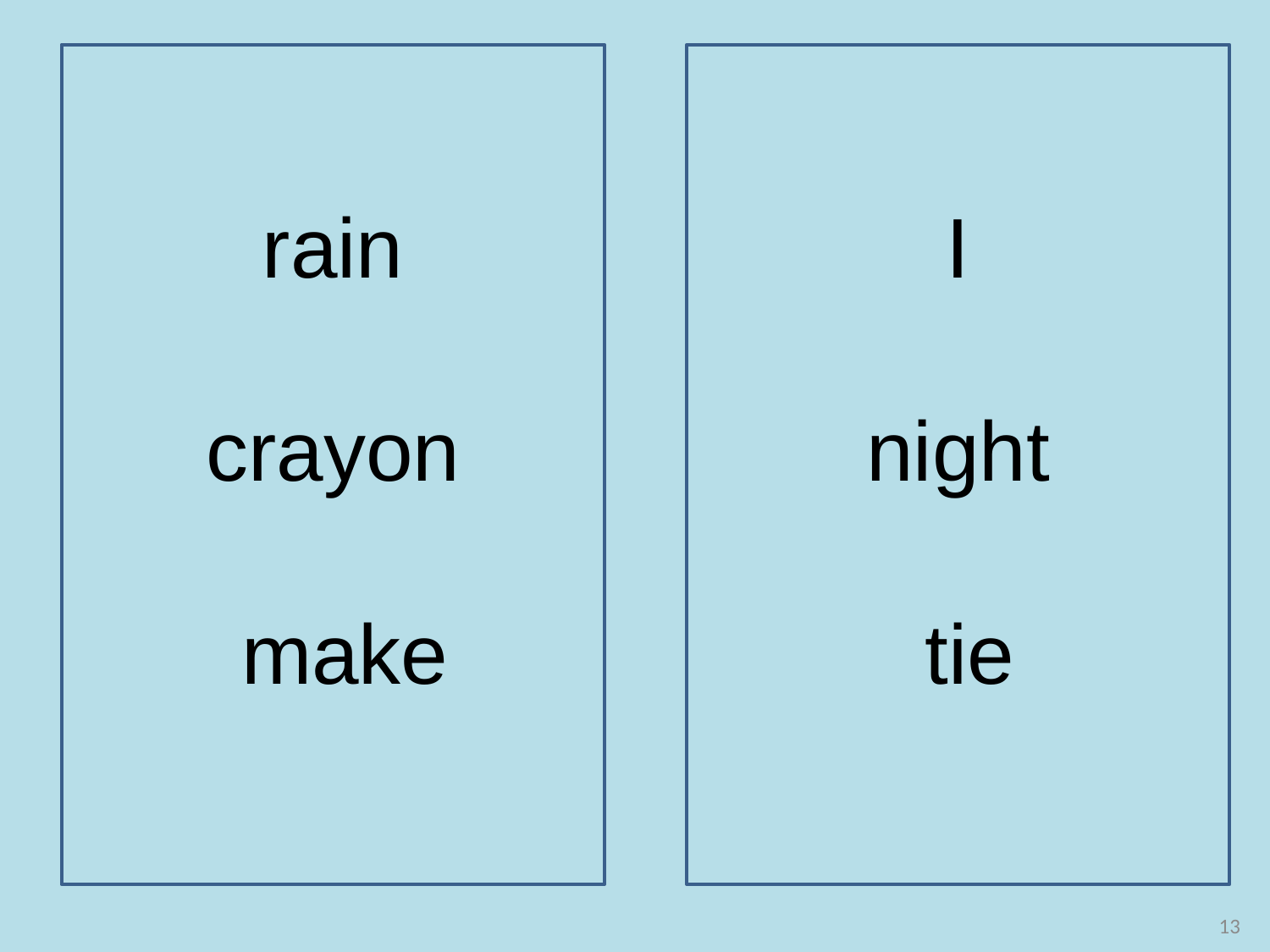

rain

crayon

 make

I

night

 tie
13